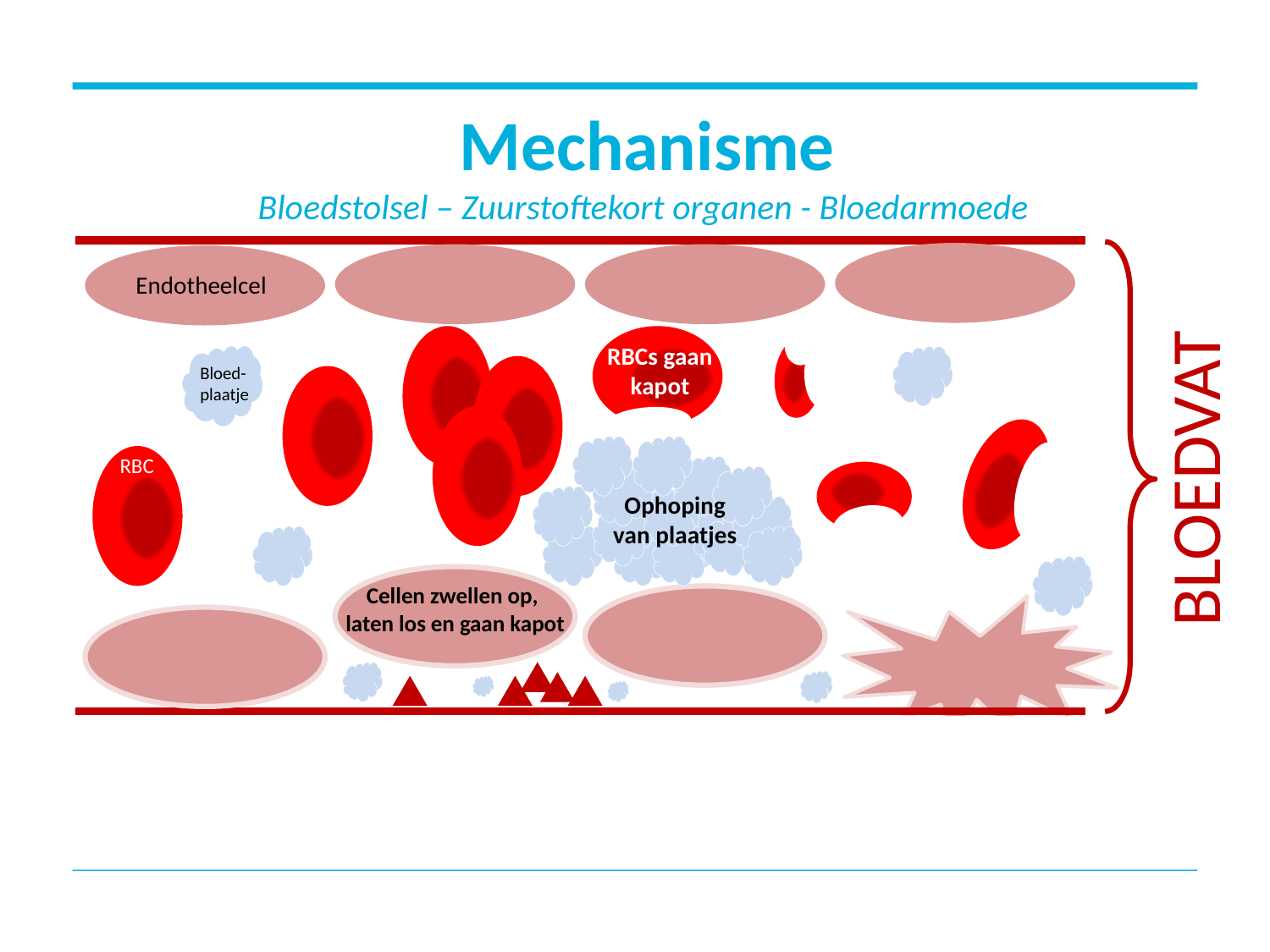

Mechanisme
Bloedstolsel – Zuurstoftekort organen - Bloedarmoede

Endotheelcel
BLOEDVAT

RBCs gaan kapot

Bloed-
plaatje

RBC

Ophoping van plaatjes

Cellen zwellen op,
laten los en gaan kapot